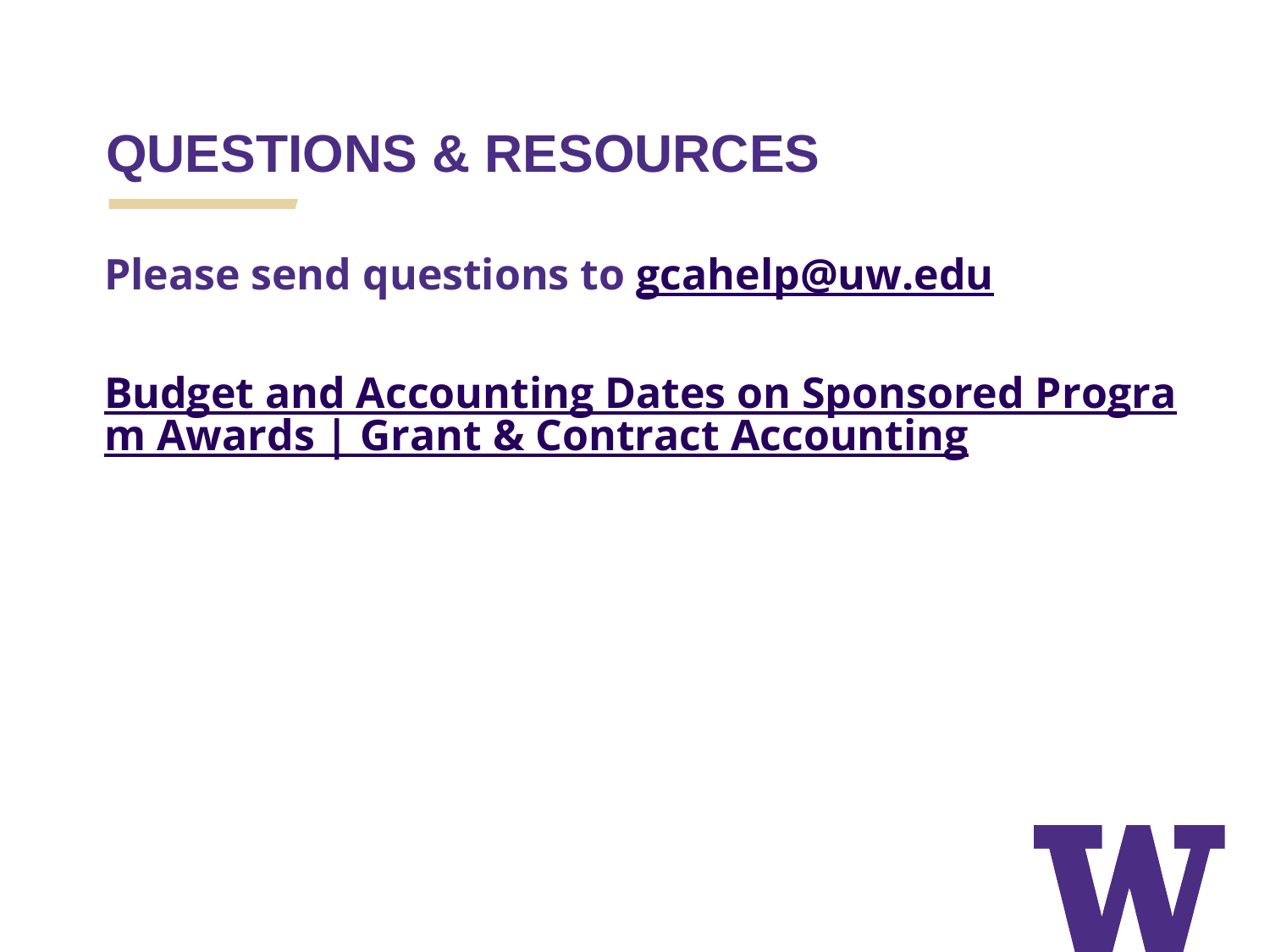

# QUESTIONS & RESOURCES
Please send questions to gcahelp@uw.edu

Budget and Accounting Dates on Sponsored Program Awards | Grant & Contract Accounting